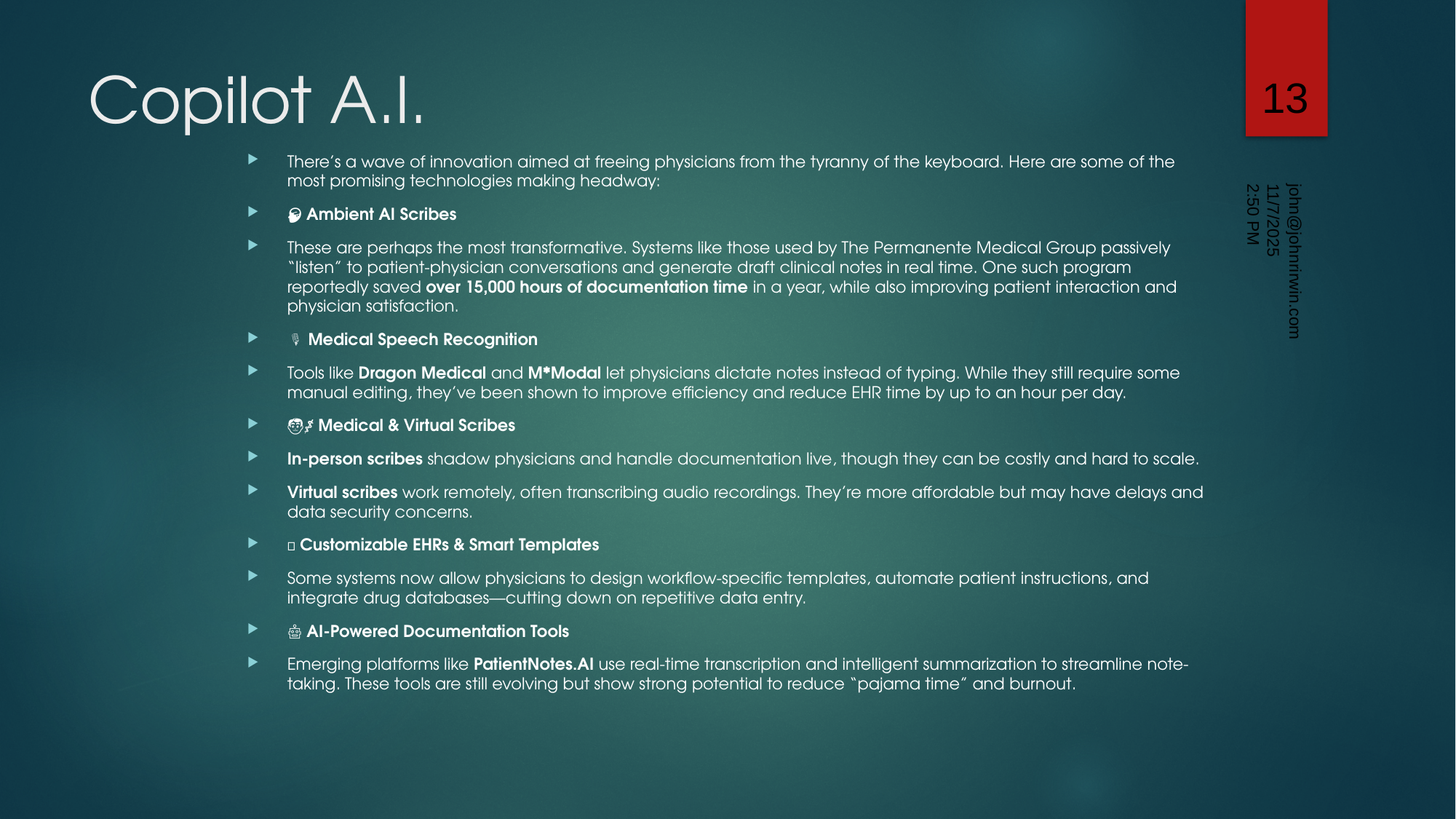

13
# Copilot A.I.
There’s a wave of innovation aimed at freeing physicians from the tyranny of the keyboard. Here are some of the most promising technologies making headway:
🧠 Ambient AI Scribes
These are perhaps the most transformative. Systems like those used by The Permanente Medical Group passively “listen” to patient-physician conversations and generate draft clinical notes in real time. One such program reportedly saved over 15,000 hours of documentation time in a year, while also improving patient interaction and physician satisfaction.
🎙️ Medical Speech Recognition
Tools like Dragon Medical and M*Modal let physicians dictate notes instead of typing. While they still require some manual editing, they’ve been shown to improve efficiency and reduce EHR time by up to an hour per day.
👨‍⚕️ Medical & Virtual Scribes
In-person scribes shadow physicians and handle documentation live, though they can be costly and hard to scale.
Virtual scribes work remotely, often transcribing audio recordings. They’re more affordable but may have delays and data security concerns.
🧾 Customizable EHRs & Smart Templates
Some systems now allow physicians to design workflow-specific templates, automate patient instructions, and integrate drug databases—cutting down on repetitive data entry.
🤖 AI-Powered Documentation Tools
Emerging platforms like PatientNotes.AI use real-time transcription and intelligent summarization to streamline note-taking. These tools are still evolving but show strong potential to reduce “pajama time” and burnout.

11/7/2025 2:50 PM
john@johnrirwin.com